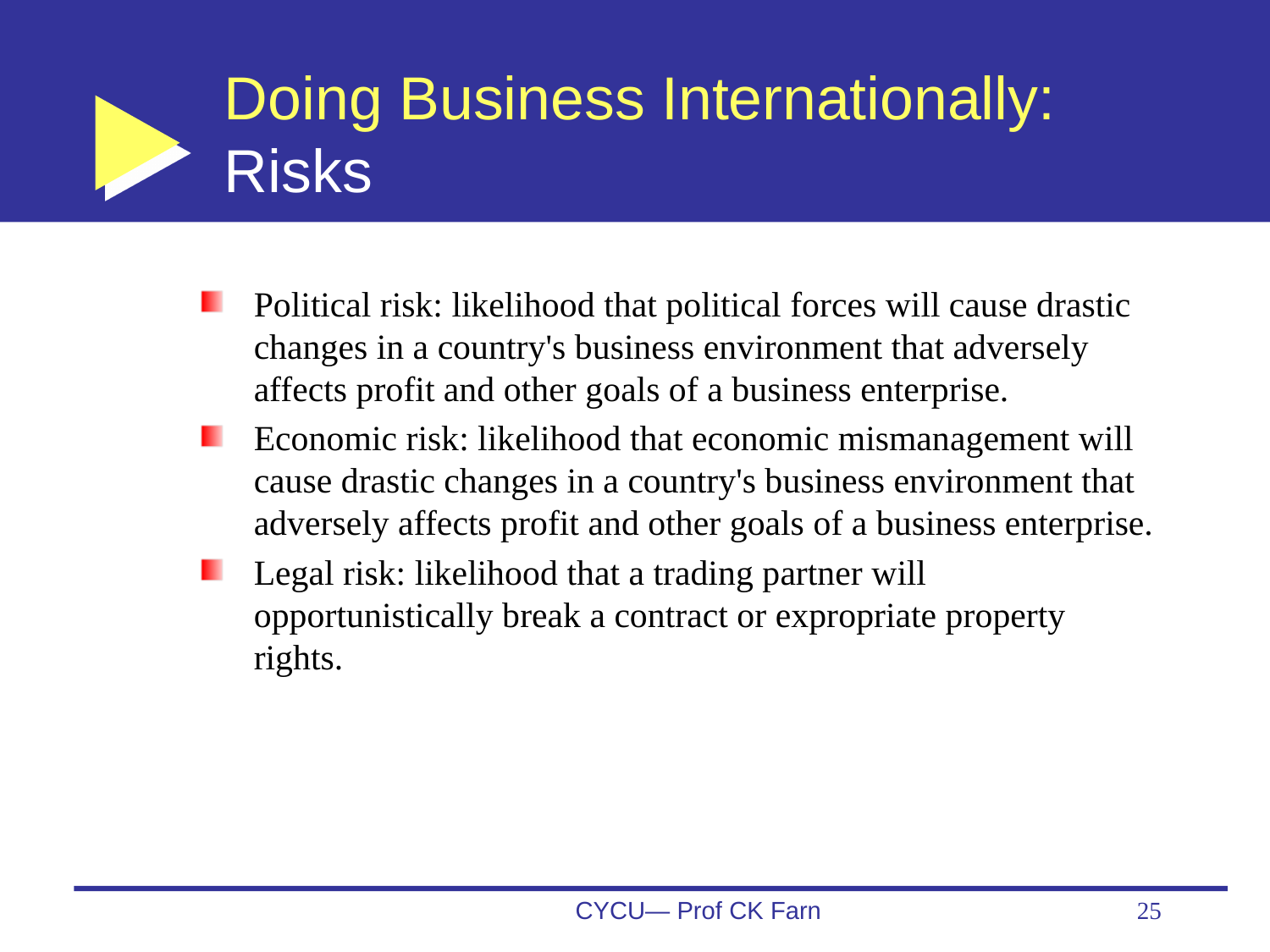

# Doing Business Internationally: Risks
Political risk: likelihood that political forces will cause drastic changes in a country's business environment that adversely affects profit and other goals of a business enterprise.
Economic risk: likelihood that economic mismanagement will cause drastic changes in a country's business environment that adversely affects profit and other goals of a business enterprise.
Legal risk: likelihood that a trading partner will opportunistically break a contract or expropriate property rights.
CYCU— Prof CK Farn
25